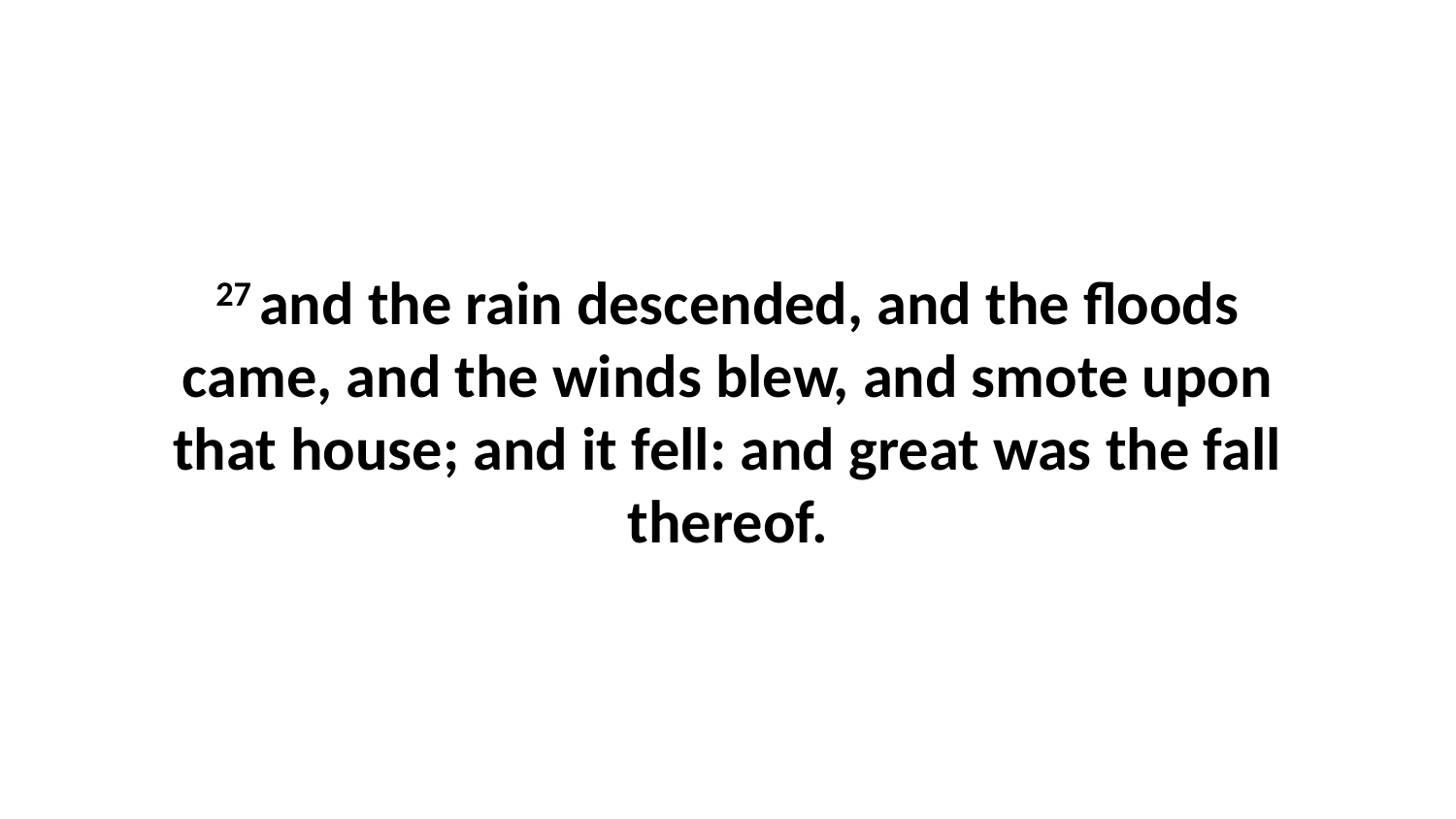

27 and the rain descended, and the floods came, and the winds blew, and smote upon that house; and it fell: and great was the fall thereof.